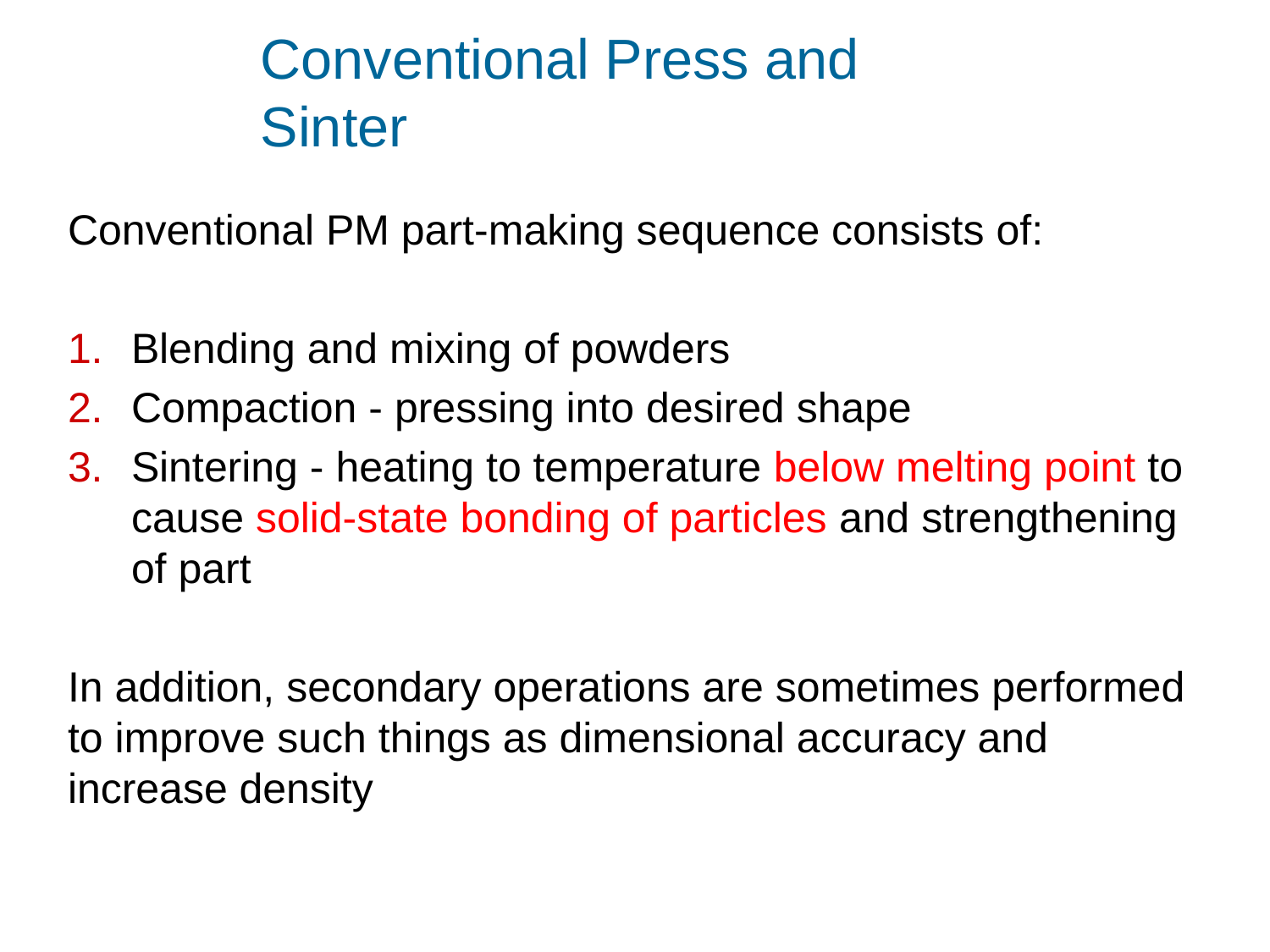

# Conventional Press and Sinter
Conventional PM part-making sequence consists of:

Blending and mixing of powders
Compaction - pressing into desired shape
Sintering - heating to temperature below melting point to cause solid‑state bonding of particles and strengthening of part

In addition, secondary operations are sometimes performed to improve such things as dimensional accuracy and increase density